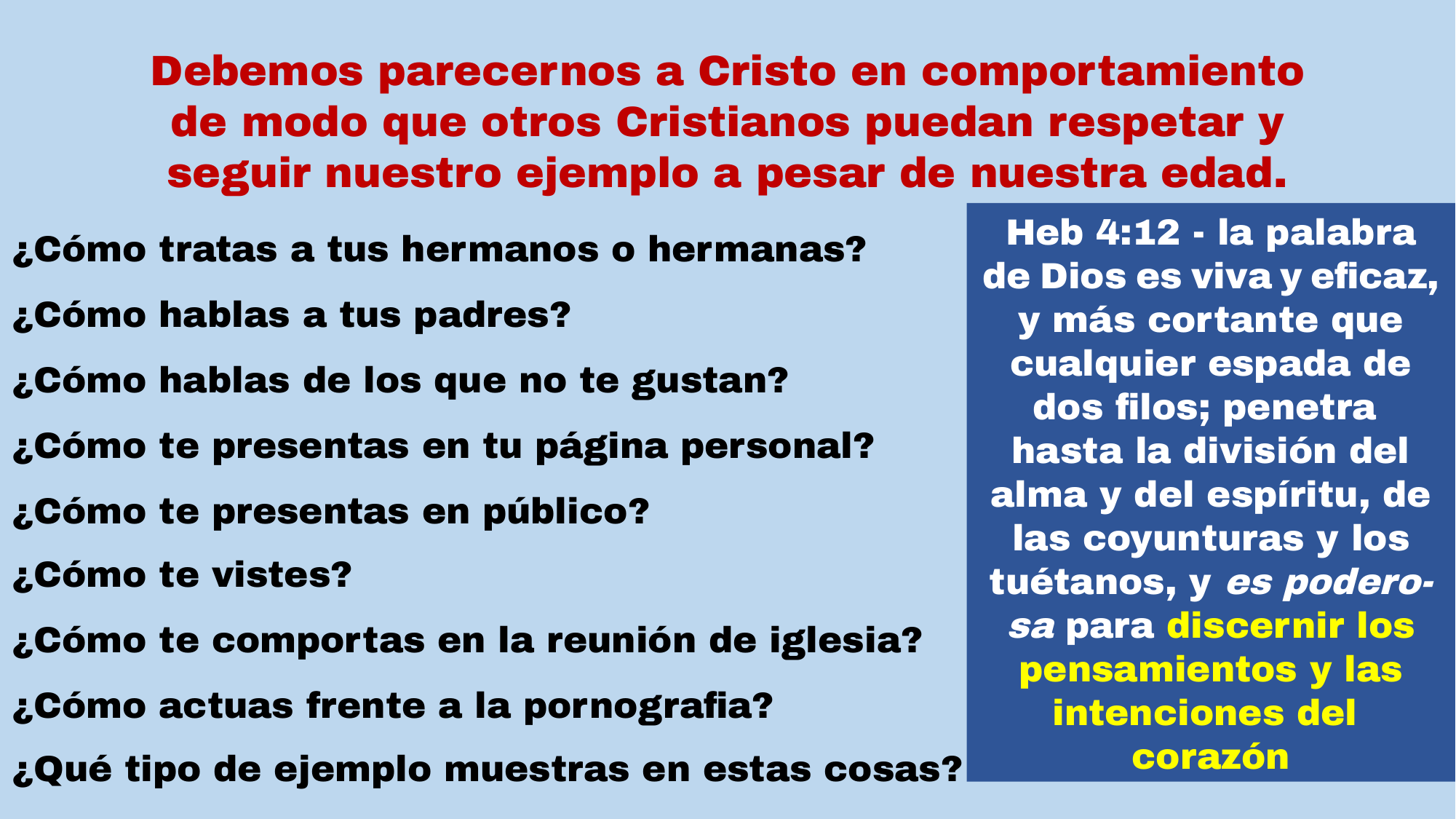

Debemos parecernos a Cristo en comportamiento de modo que otros Cristianos puedan respetar y seguir nuestro ejemplo a pesar de nuestra edad.
Heb 4:12 - la palabra de Dios es viva y eficaz, y más cortante que cualquier espada de dos filos; penetra  hasta la división del alma y del espíritu, de las coyunturas y los tuétanos, y es podero- sa para discernir los pensamientos y las intenciones del  corazón
¿Cómo tratas a tus hermanos o hermanas?

¿Cómo hablas a tus padres?

¿Cómo hablas de los que no te gustan?

¿Cómo te presentas en tu página personal?

¿Cómo te presentas en público?

¿Cómo te vistes?

¿Cómo te comportas en la reunión de iglesia?

¿Cómo actuas frente a la pornografia?

¿Qué tipo de ejemplo muestras en estas cosas?